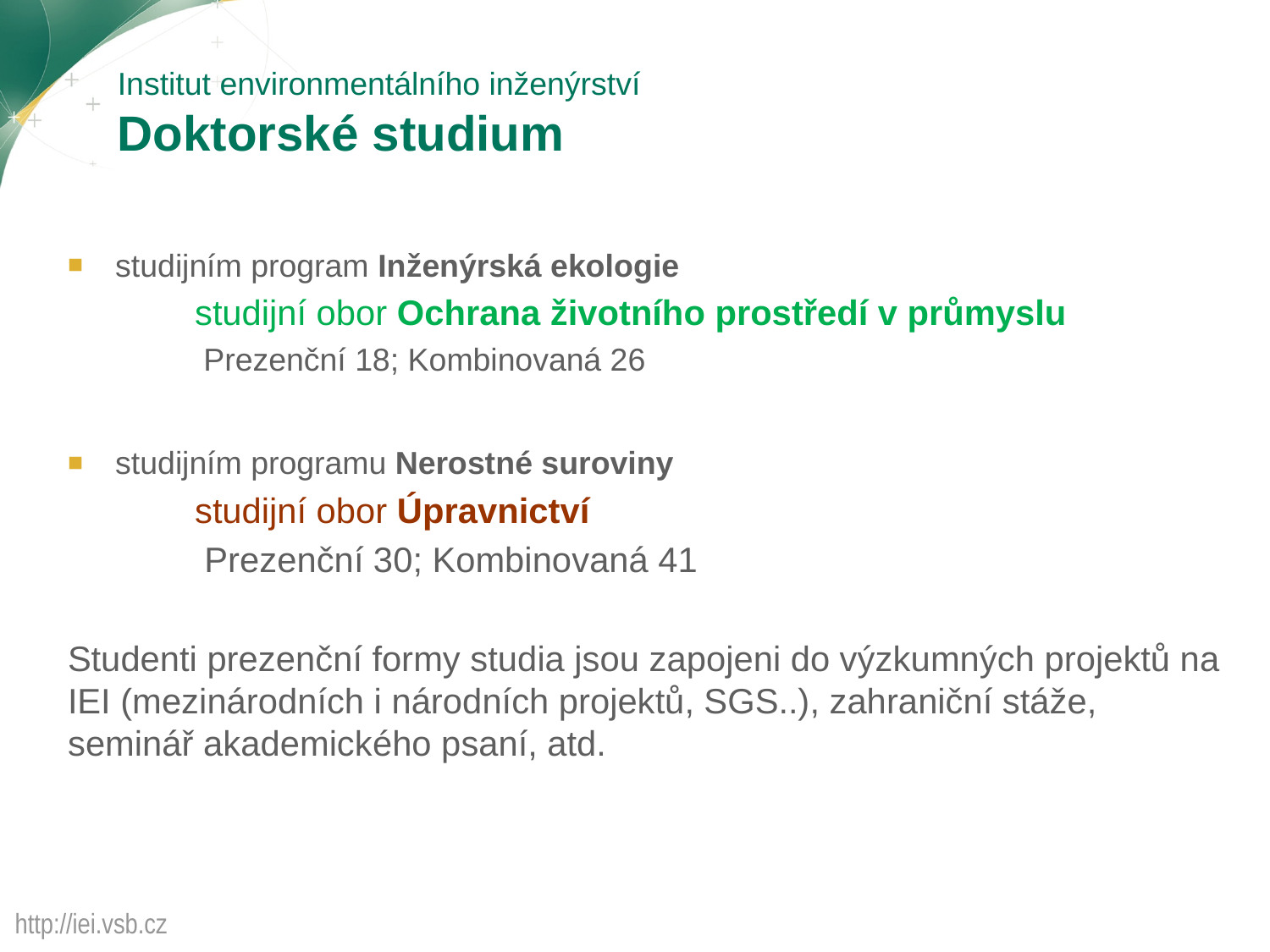

# Institut environmentálního inženýrství Doktorské studium

studijním program Inženýrská ekologie
	studijní obor Ochrana životního prostředí v průmyslu
	 Prezenční 18; Kombinovaná 26

studijním programu Nerostné suroviny
	studijní obor Úpravnictví
	 Prezenční 30; Kombinovaná 41

Studenti prezenční formy studia jsou zapojeni do výzkumných projektů na IEI (mezinárodních i národních projektů, SGS..), zahraniční stáže, seminář akademického psaní, atd.

http://iei.vsb.cz